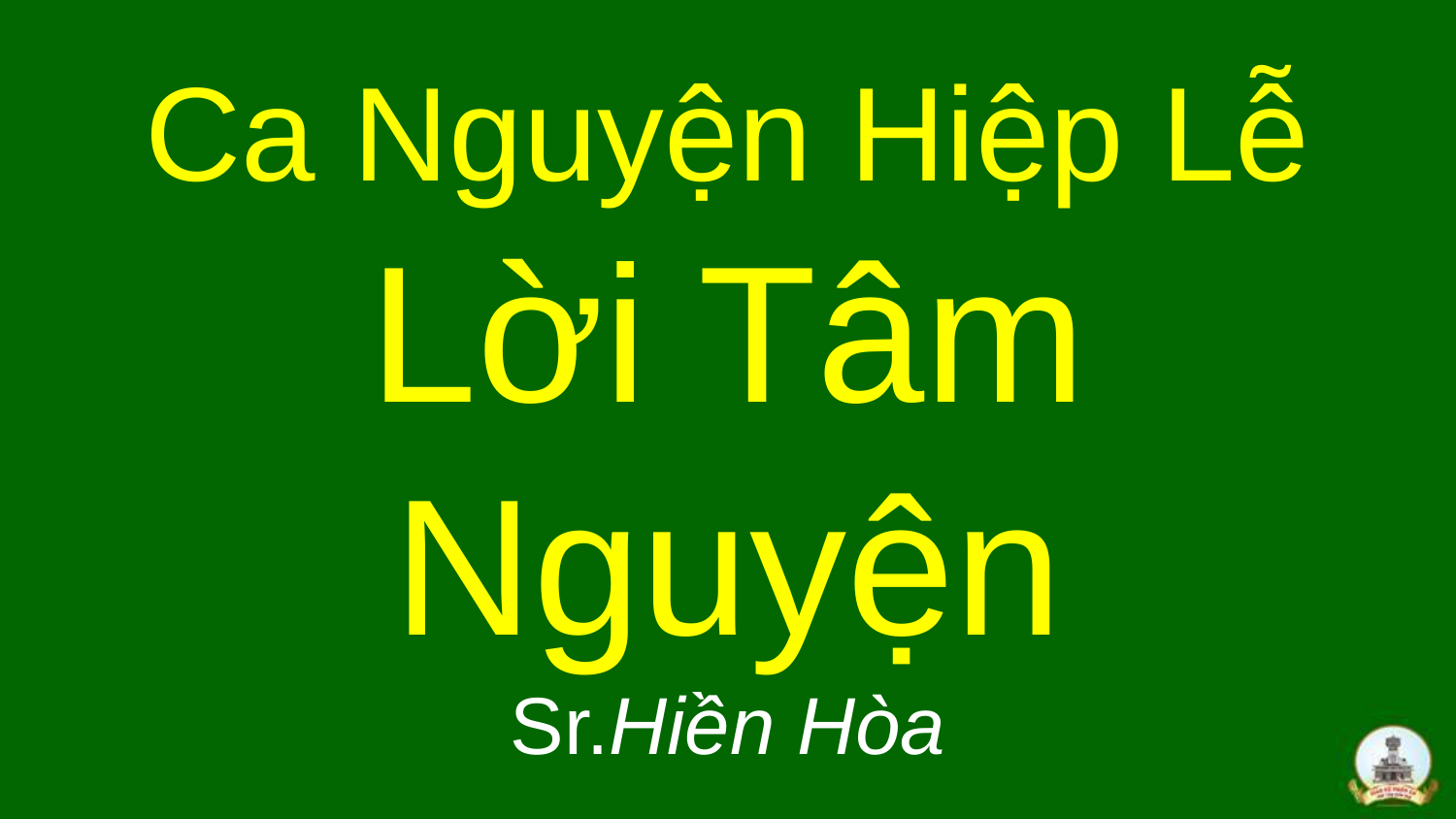

# Ca Nguyện Hiệp Lễ Lời Tâm Nguyện Sr.Hiền Hòa